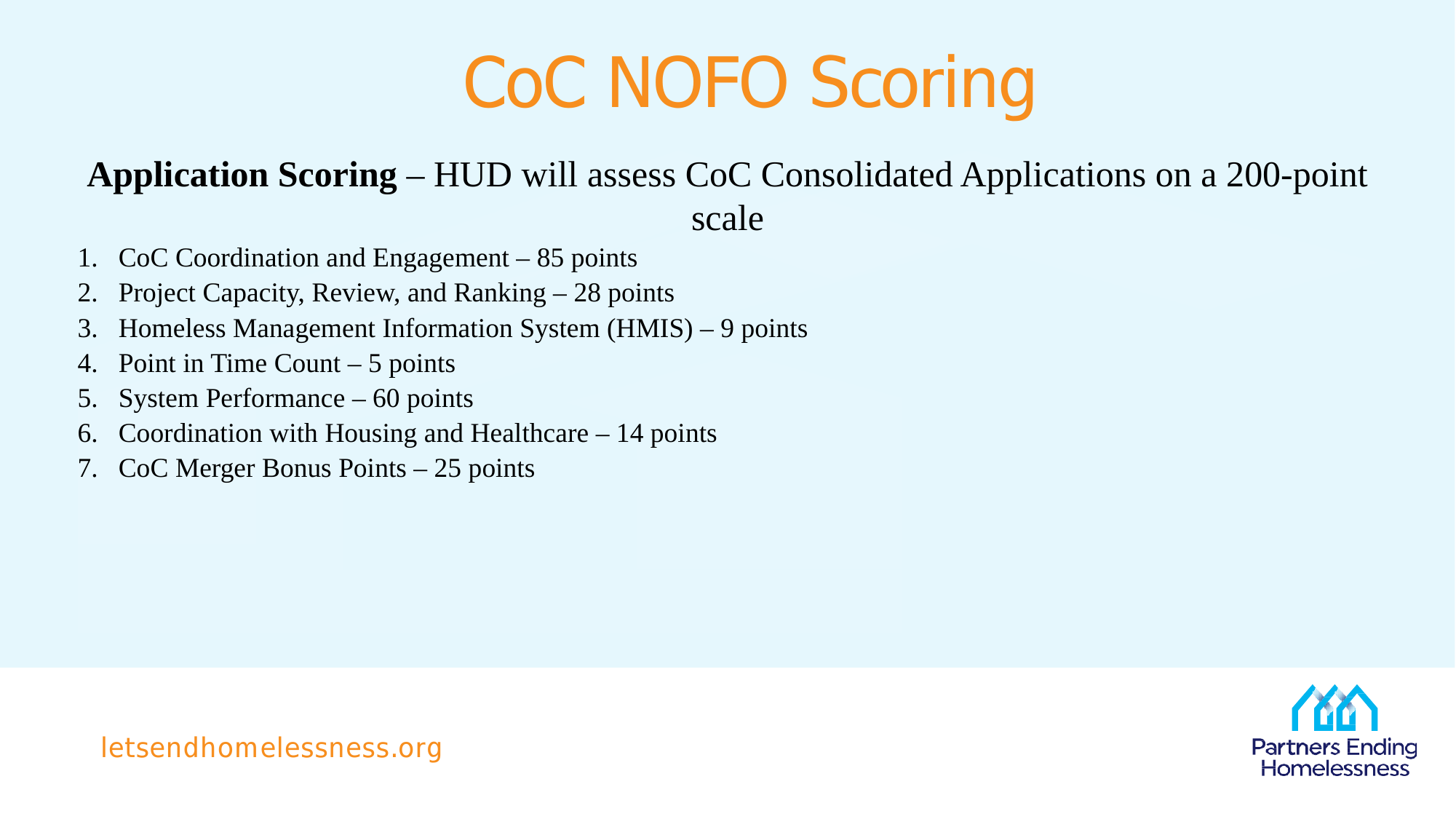

# CoC NOFO Scoring

Application Scoring – HUD will assess CoC Consolidated Applications on a 200-point scale
CoC Coordination and Engagement – 85 points
Project Capacity, Review, and Ranking – 28 points
Homeless Management Information System (HMIS) – 9 points
Point in Time Count – 5 points
System Performance – 60 points
Coordination with Housing and Healthcare – 14 points
CoC Merger Bonus Points – 25 points

letsendhomelessness.org